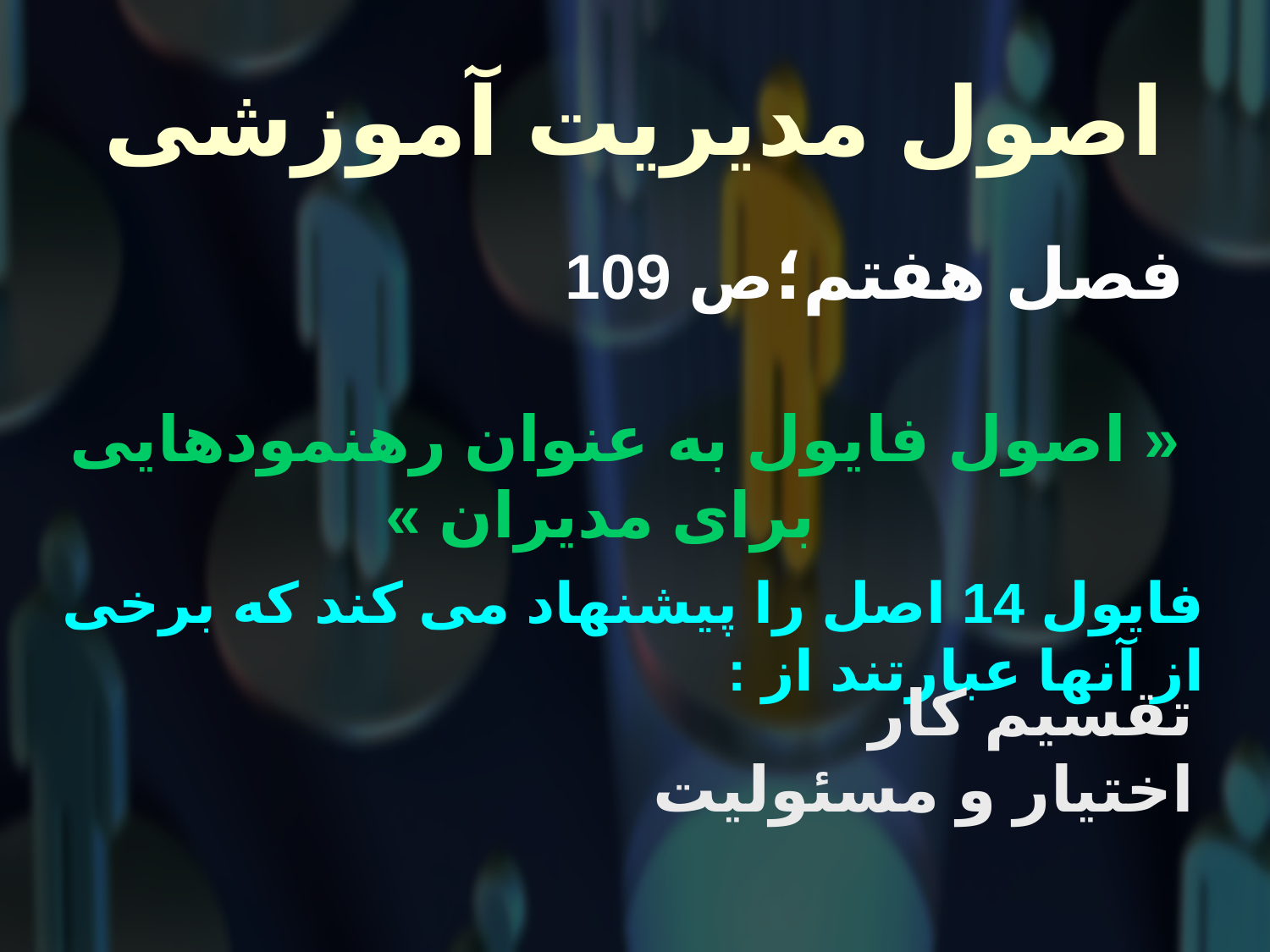

# اصول مدیریت آموزشی
 فصل هفتم؛ص 109

« اصول فایول به عنوان رهنمودهایی برای مدیران »
فایول 14 اصل را پیشنهاد می کند که برخی از آنها عبارتند از :
تقسیم کار
اختیار و مسئولیت